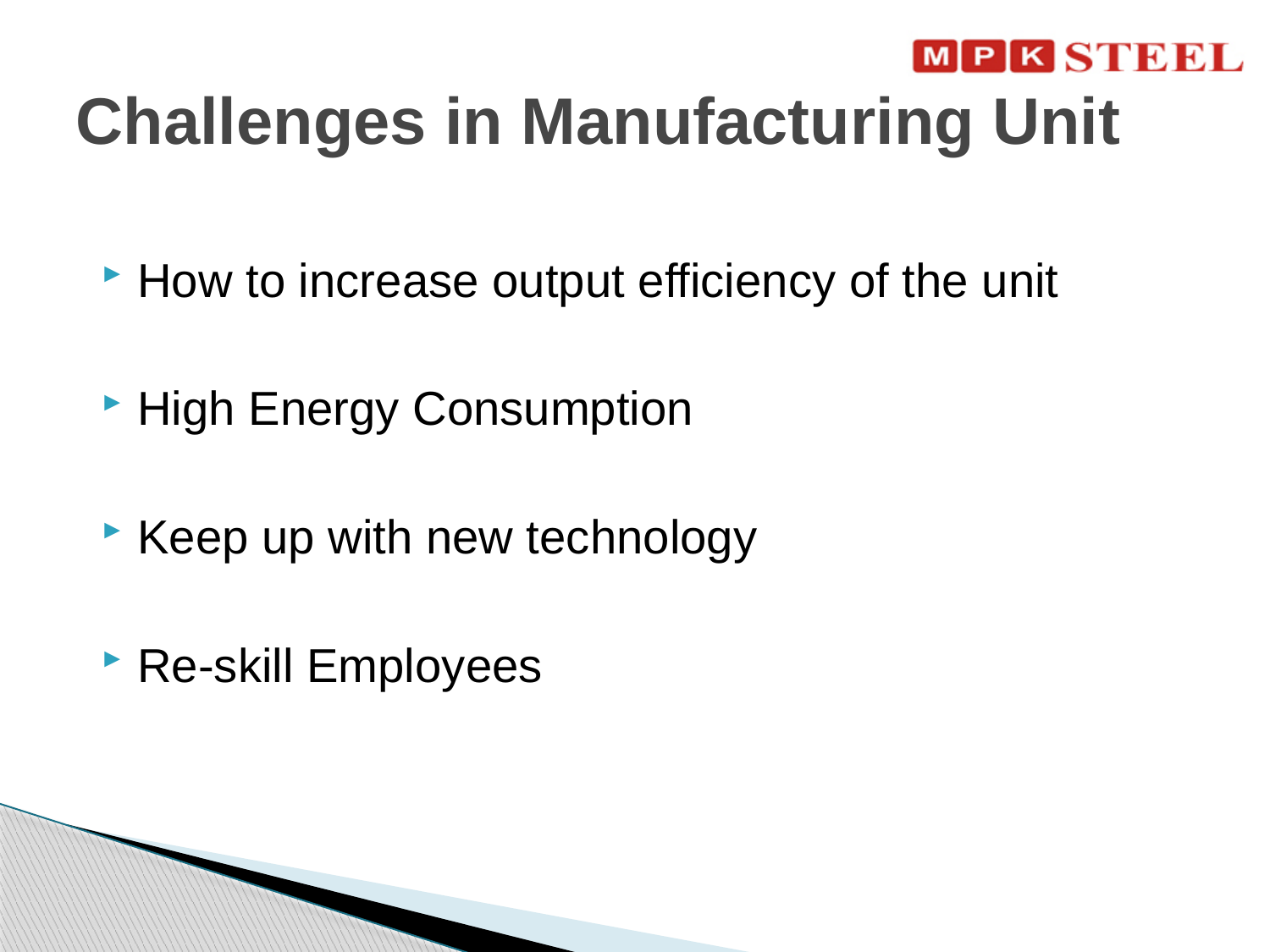

# Challenges in Manufacturing Unit
How to increase output efficiency of the unit

High Energy Consumption

Keep up with new technology

Re-skill Employees